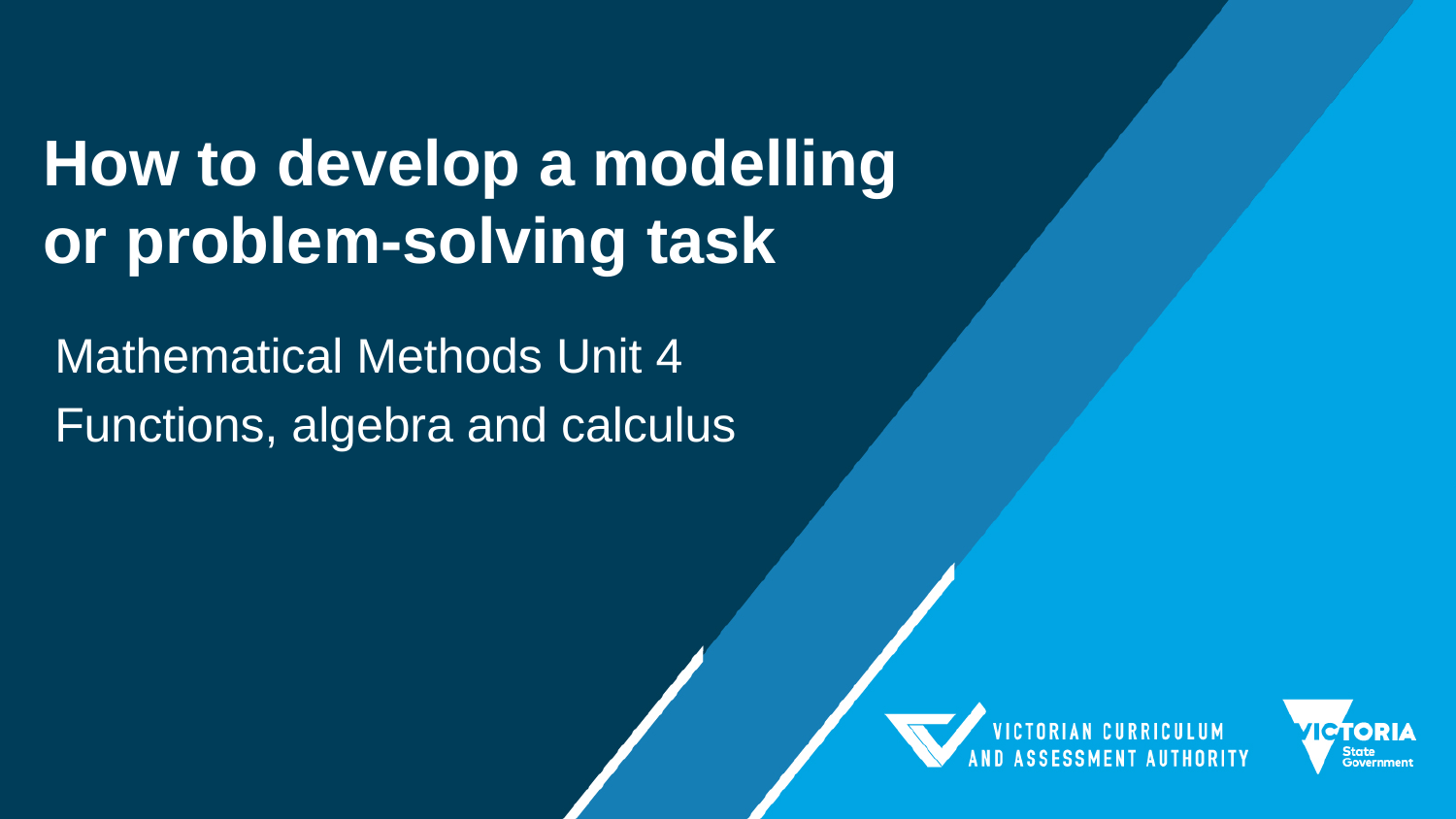

# How to develop a modelling or problem-solving task
Mathematical Methods Unit 4
Functions, algebra and calculus